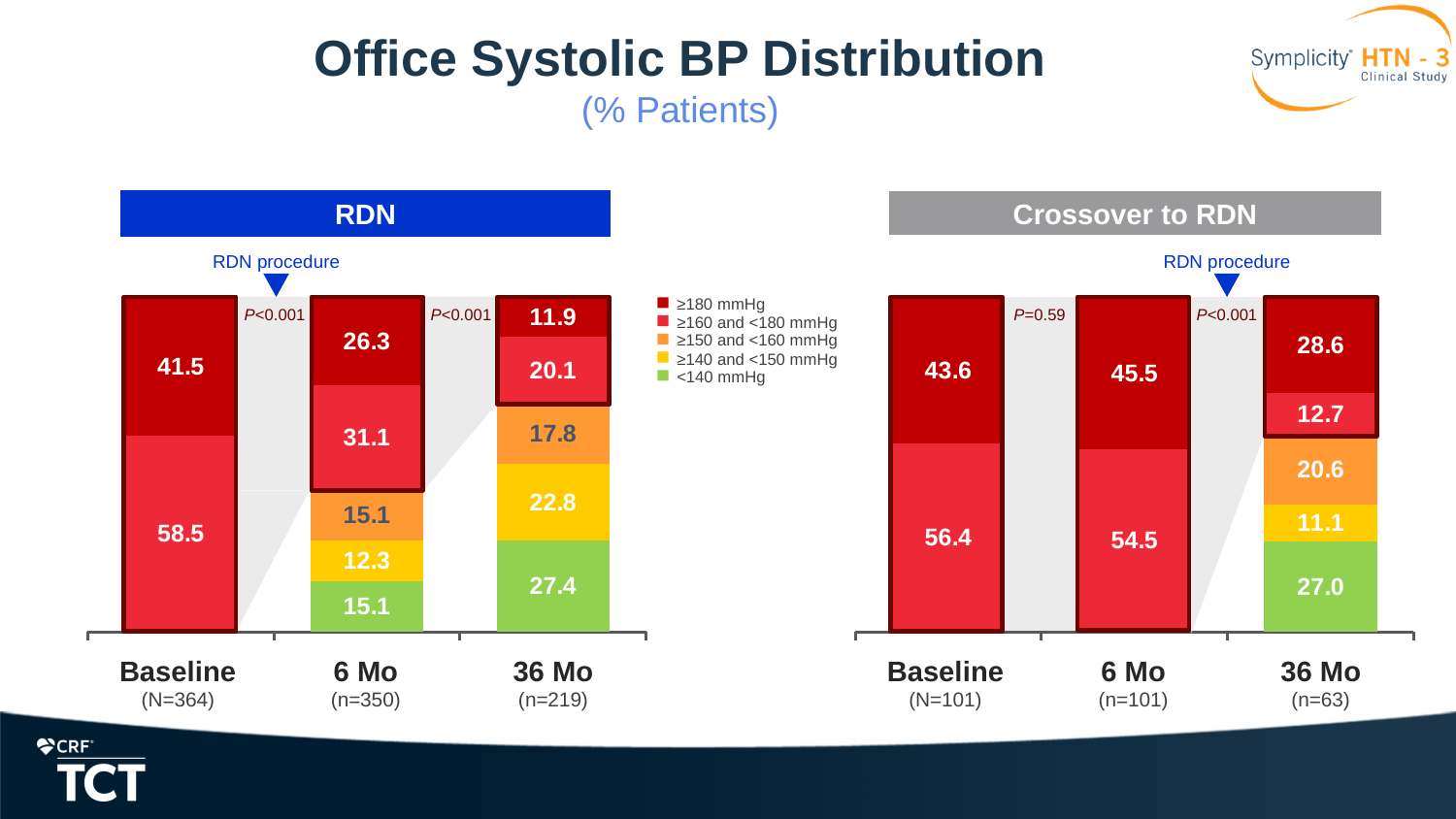

# Office Systolic BP Distribution (% Patients)
RDN
Crossover to RDN
RDN procedure

RDN procedure

### Chart

| Category | <140 mmHg | >=140 and <150 mmHg | >=150 mmHg and <160 mmHg | >=160 and <180 mmHg | >=180 mmHg |
|---|---|---|---|---|---|
| baseline | 0.0 | 0.0 | 0.0 | 58.5 | 41.5 |
| 6 months | 15.1 | 12.3 | 15.1 | 31.1 | 26.3 |
| 36 months | 27.4 | 22.8 | 17.8 | 20.1 | 11.9 |

### Chart

| Category | <140 mmHg | >=140 and <150 mmHg | >=150 mmHg and <160 mmHg | >=160 and <180 mmHg | >=180 mmHg |
|---|---|---|---|---|---|
| baseline | 0.0 | 0.0 | 0.0 | 56.4 | 43.6 |
| 6 months | 0.0 | 0.0 | 0.0 | 54.5 | 45.5 |
| 36 months | 27.0 | 11.1 | 20.6 | 12.7 | 28.6 |
≥180 mmHg

≥160 and <180 mmHg

≥150 and <160 mmHg

≥140 and <150 mmHg

<140 mmHg

P<0.001

P<0.001

P=0.59

P<0.001

Baseline
(N=364)
6 Mo
(n=350)
36 Mo
(n=219)
Baseline
(N=101)
6 Mo
(n=101)
36 Mo
(n=63)